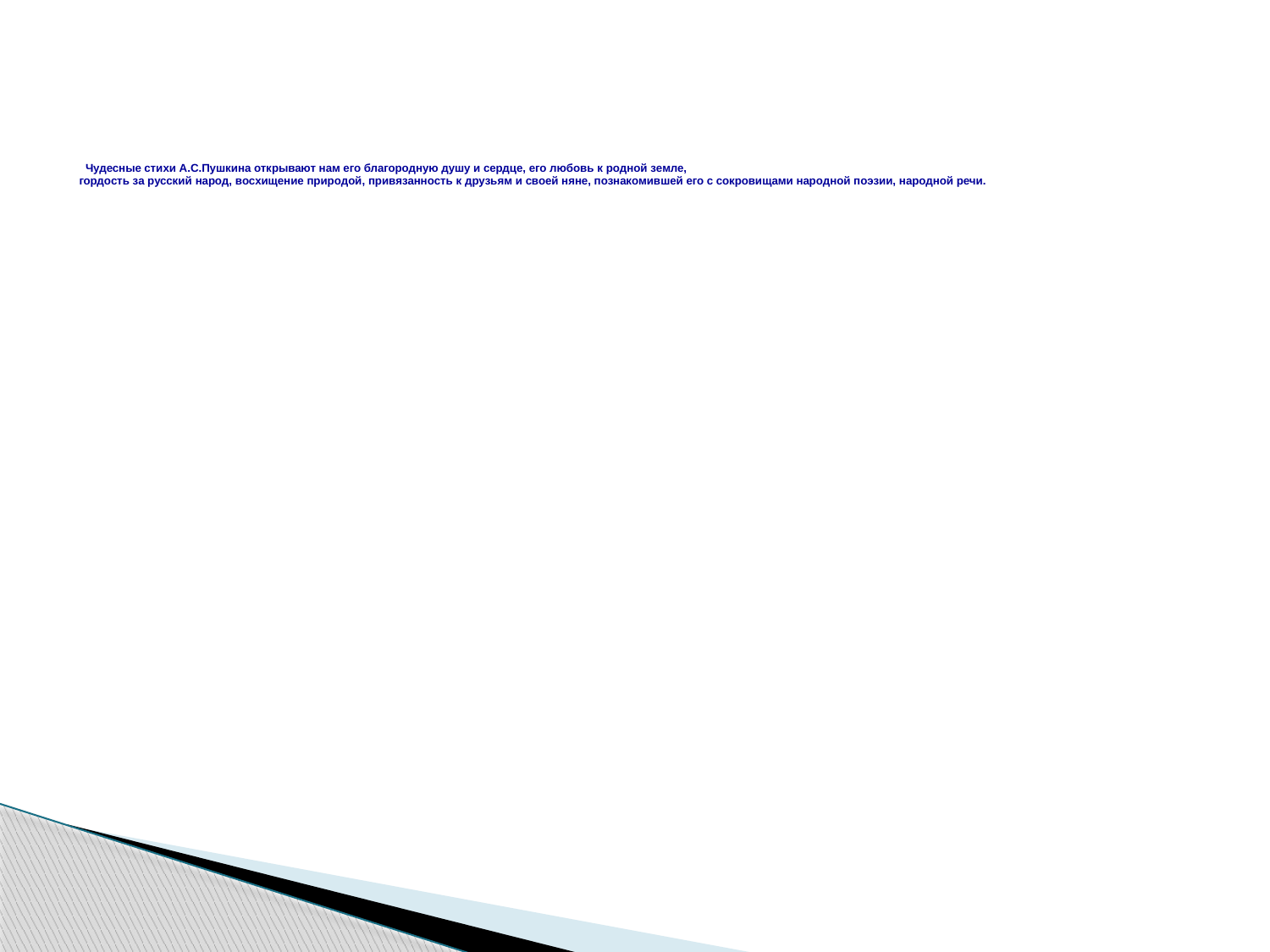

# Чудесные стихи А.С.Пушкина открывают нам его благородную душу и сердце, его любовь к родной земле, гордость за русский народ, восхищение природой, привязанность к друзьям и своей няне, познакомившей его с сокровищами народной поэзии, народной речи.